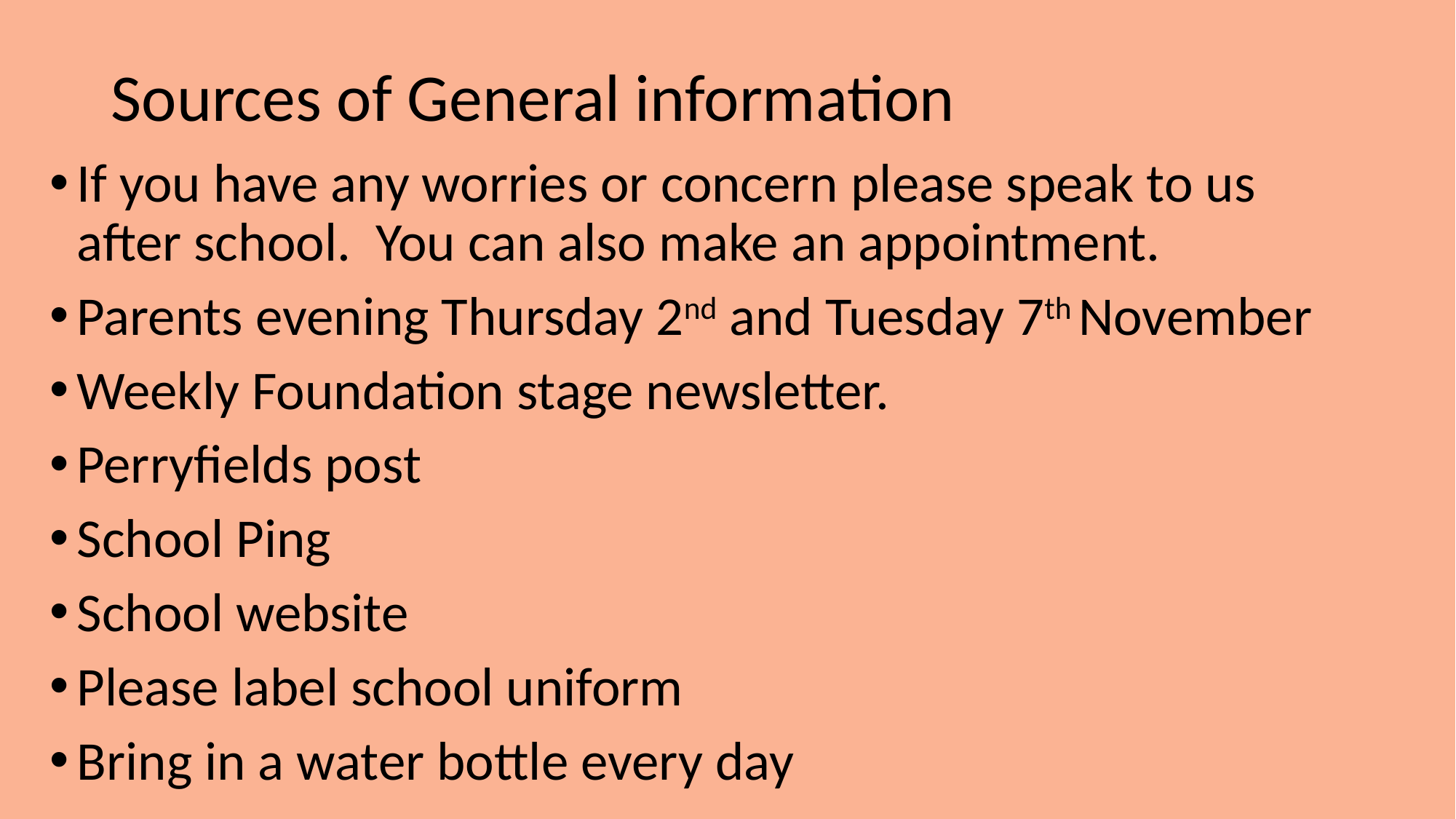

# Sources of General information
If you have any worries or concern please speak to us after school.  You can also make an appointment.
Parents evening Thursday 2nd and Tuesday 7th November
Weekly Foundation stage newsletter.
Perryfields post
School Ping
School website
Please label school uniform
Bring in a water bottle every day